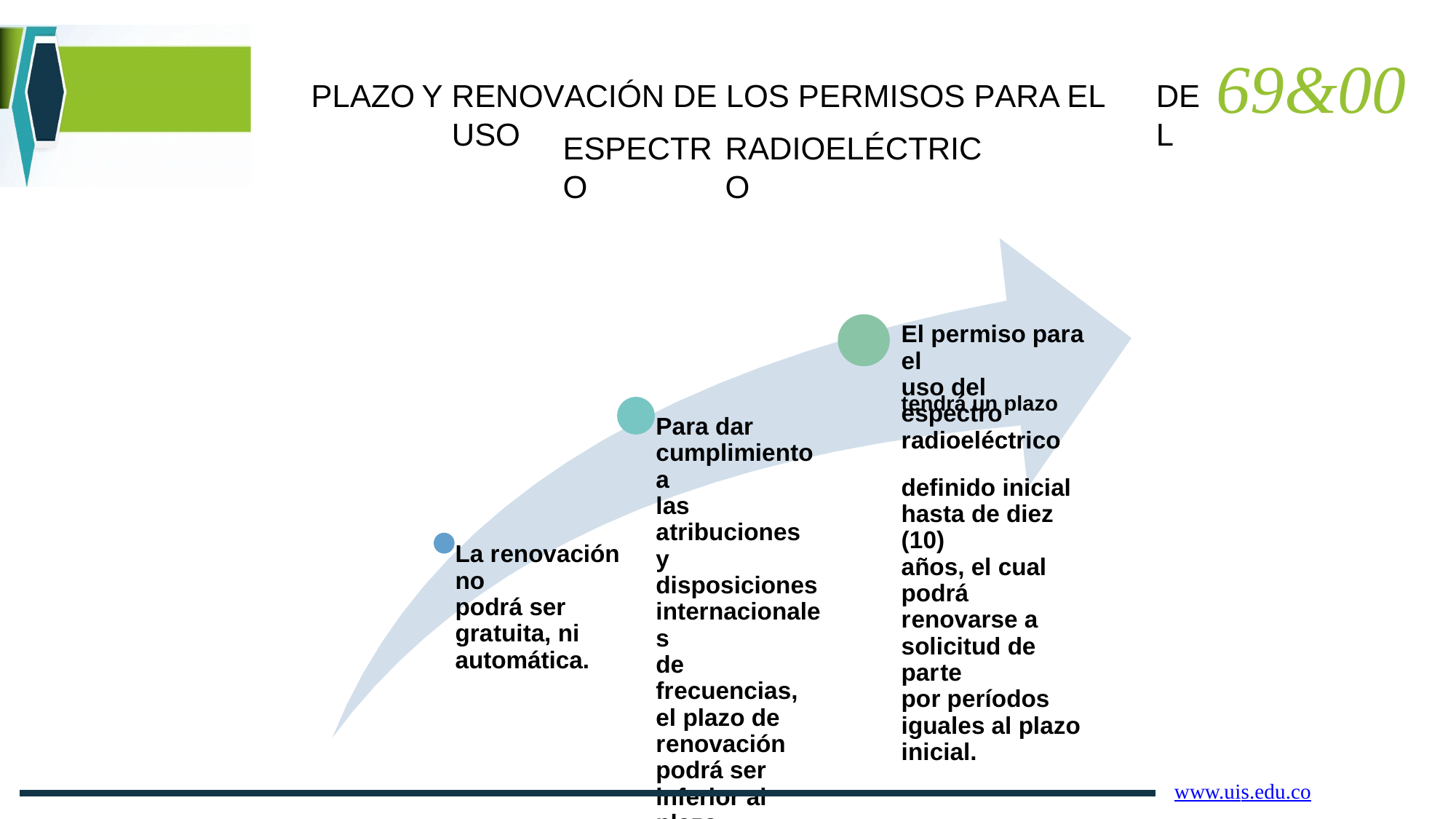

69&00
PLAZO
Y
RENOVACIÓN DE LOS PERMISOS PARA EL USO
DEL
ESPECTRO
RADIOELÉCTRICO

El permiso para el
uso del espectro
radioeléctrico
definido inicial
hasta de diez (10)
años, el cual podrá
renovarse a
solicitud de parte
por períodos
iguales al plazo
inicial.
tendrá un plazo

Para dar
cumplimiento a
las atribuciones
y disposiciones
internacionales
de frecuencias,
el plazo de
renovación
podrá ser
inferior al plazo
inicial.

La renovación no
podrá ser
gratuita, ni
automática.
www.uis.edu.co